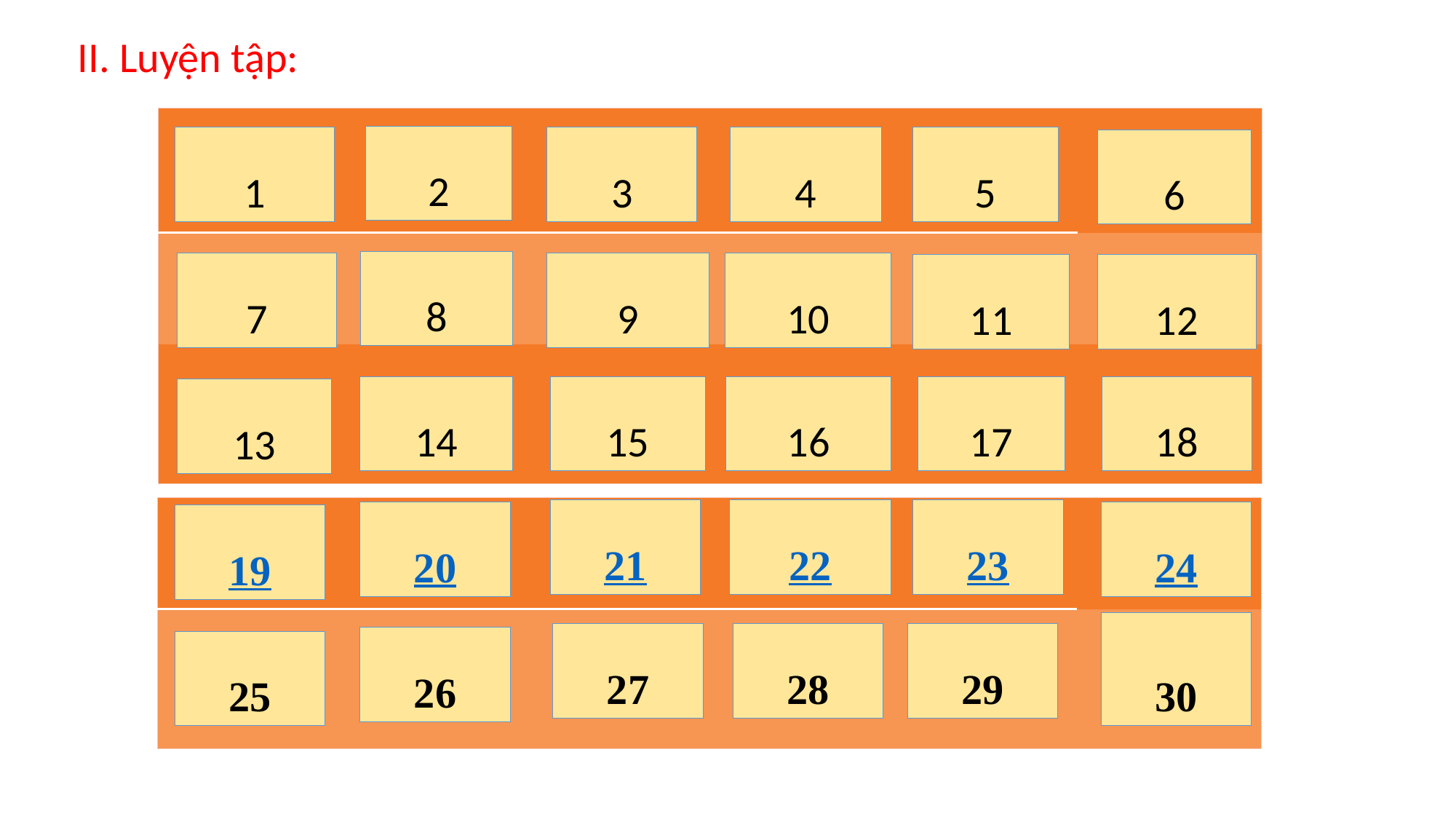

II. Luyện tập:
|  |  |  |  |  |  |
| --- | --- | --- | --- | --- | --- |
|  |  |  |  |  |  |
|  |  |  |  |  |  |

2

1

3

4

5

6

8

10

7

9

12

11

18

17

16

15

14

13
|  |  |  |  |  |  |
| --- | --- | --- | --- | --- | --- |
|  |  |  |  |  |  |

23

22

21

24

20

19

30

28

29

27

26

25